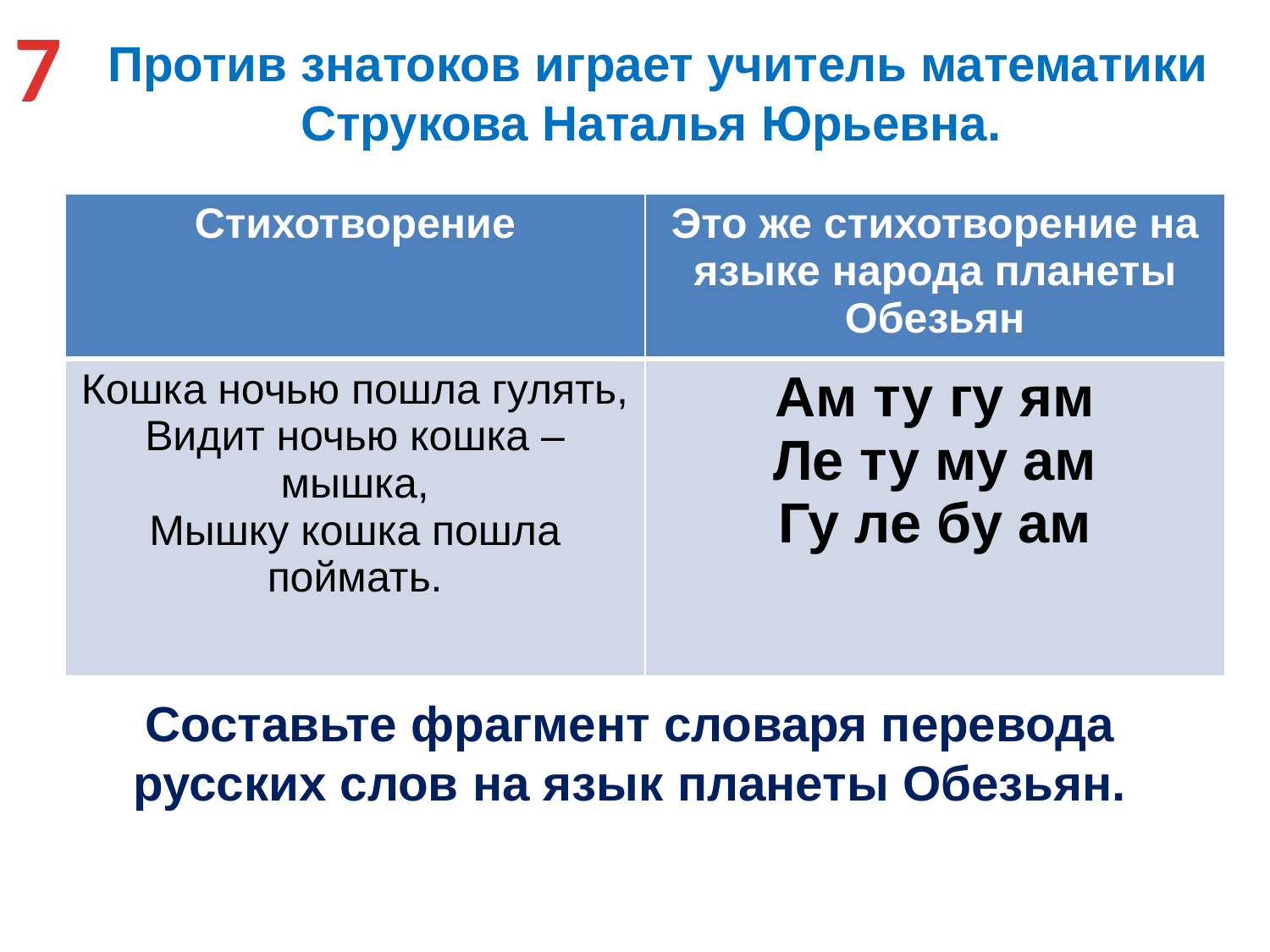

7
Против знатоков играет учитель математики
Струкова Наталья Юрьевна.
| Стихотворение | Это же стихотворение на языке народа планеты Обезьян |
| --- | --- |
| Кошка ночью пошла гулять, Видит ночью кошка – мышка, Мышку кошка пошла поймать. | Ам ту гу ям Ле ту му ам Гу ле бу ам |
Составьте фрагмент словаря перевода русских слов на язык планеты Обезьян.